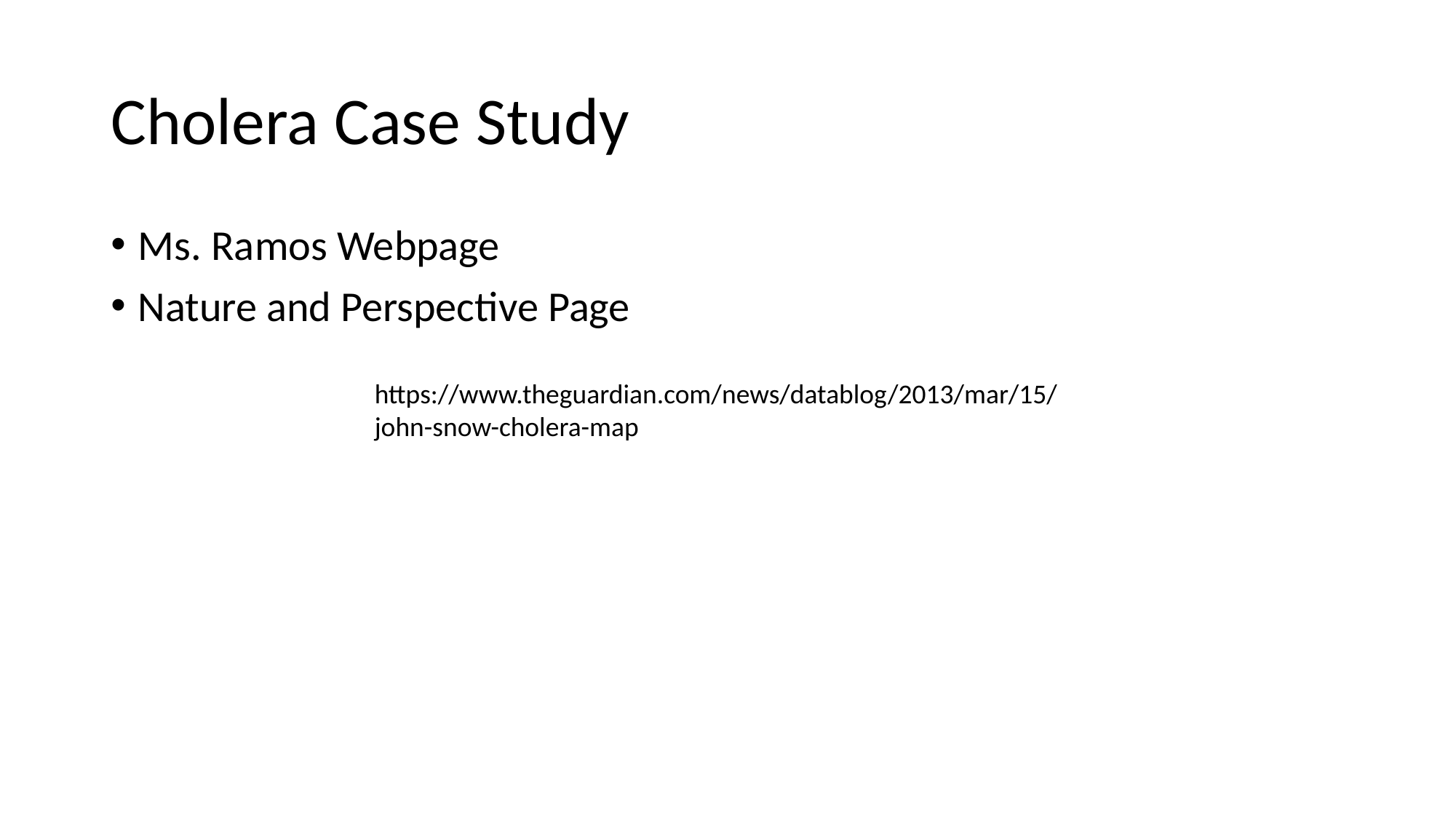

# Cholera Case Study
Ms. Ramos Webpage
Nature and Perspective Page
https://www.theguardian.com/news/datablog/2013/mar/15/john-snow-cholera-map